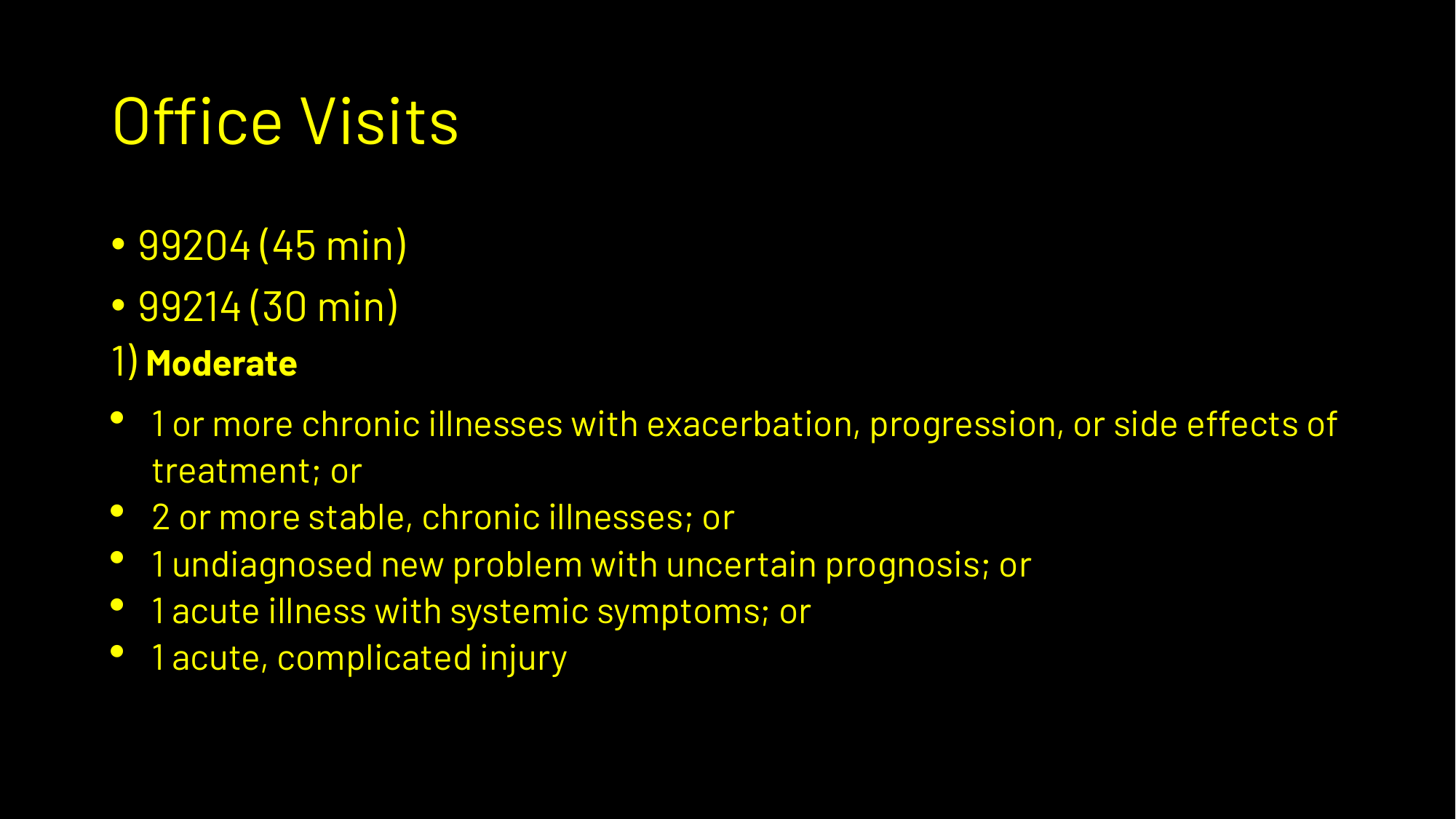

# Office Visits
99204 (45 min)
99214 (30 min)
1) Moderate
1 or more chronic illnesses with exacerbation, progression, or side effects of treatment; or
2 or more stable, chronic illnesses; or
1 undiagnosed new problem with uncertain prognosis; or
1 acute illness with systemic symptoms; or
1 acute, complicated injury